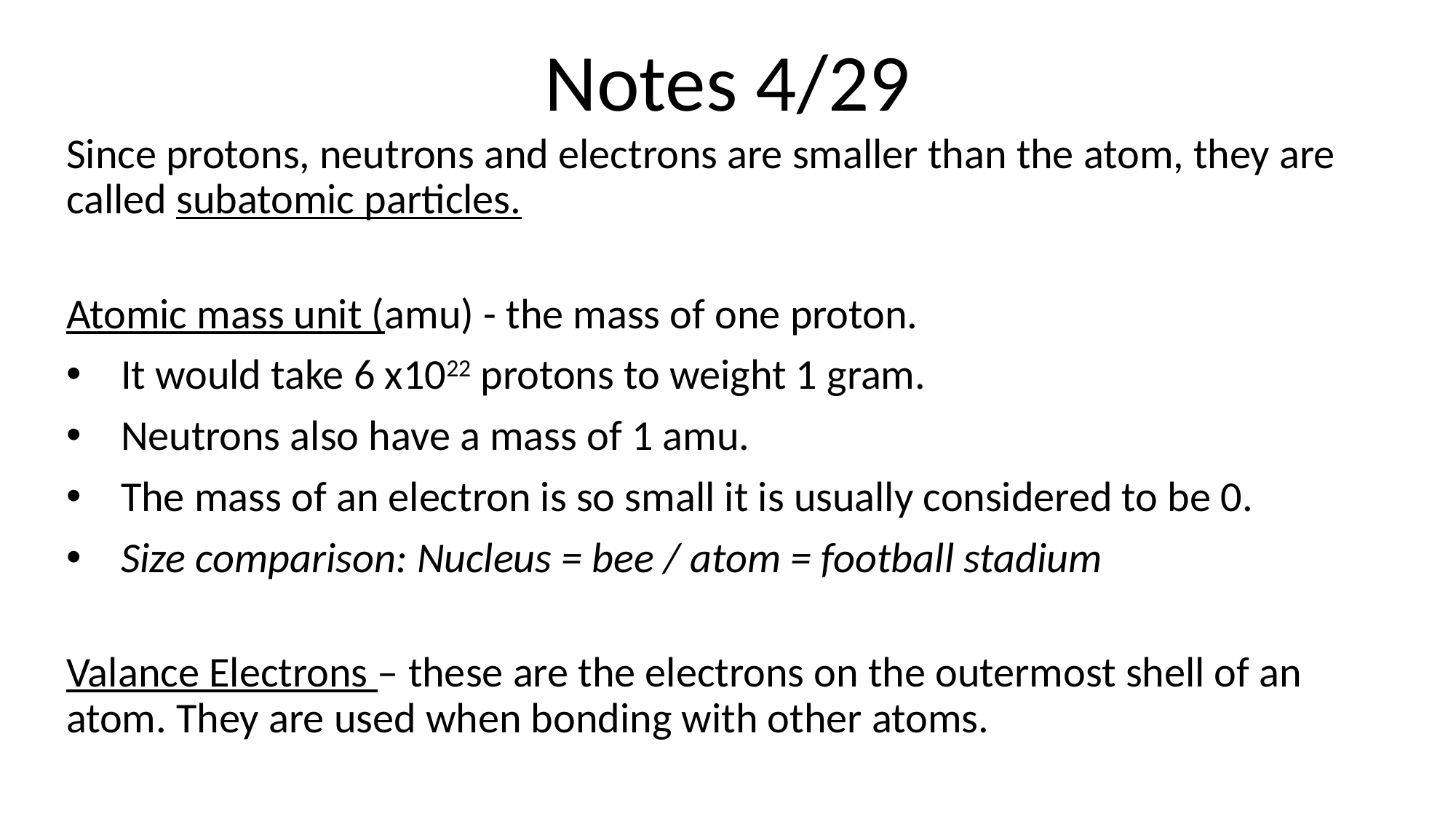

# Notes 4/29
Since protons, neutrons and electrons are smaller than the atom, they are called subatomic particles.

Atomic mass unit (amu) - the mass of one proton.
It would take 6 x1022 protons to weight 1 gram.
Neutrons also have a mass of 1 amu.
The mass of an electron is so small it is usually considered to be 0.
Size comparison: Nucleus = bee / atom = football stadium

Valance Electrons – these are the electrons on the outermost shell of an atom. They are used when bonding with other atoms.